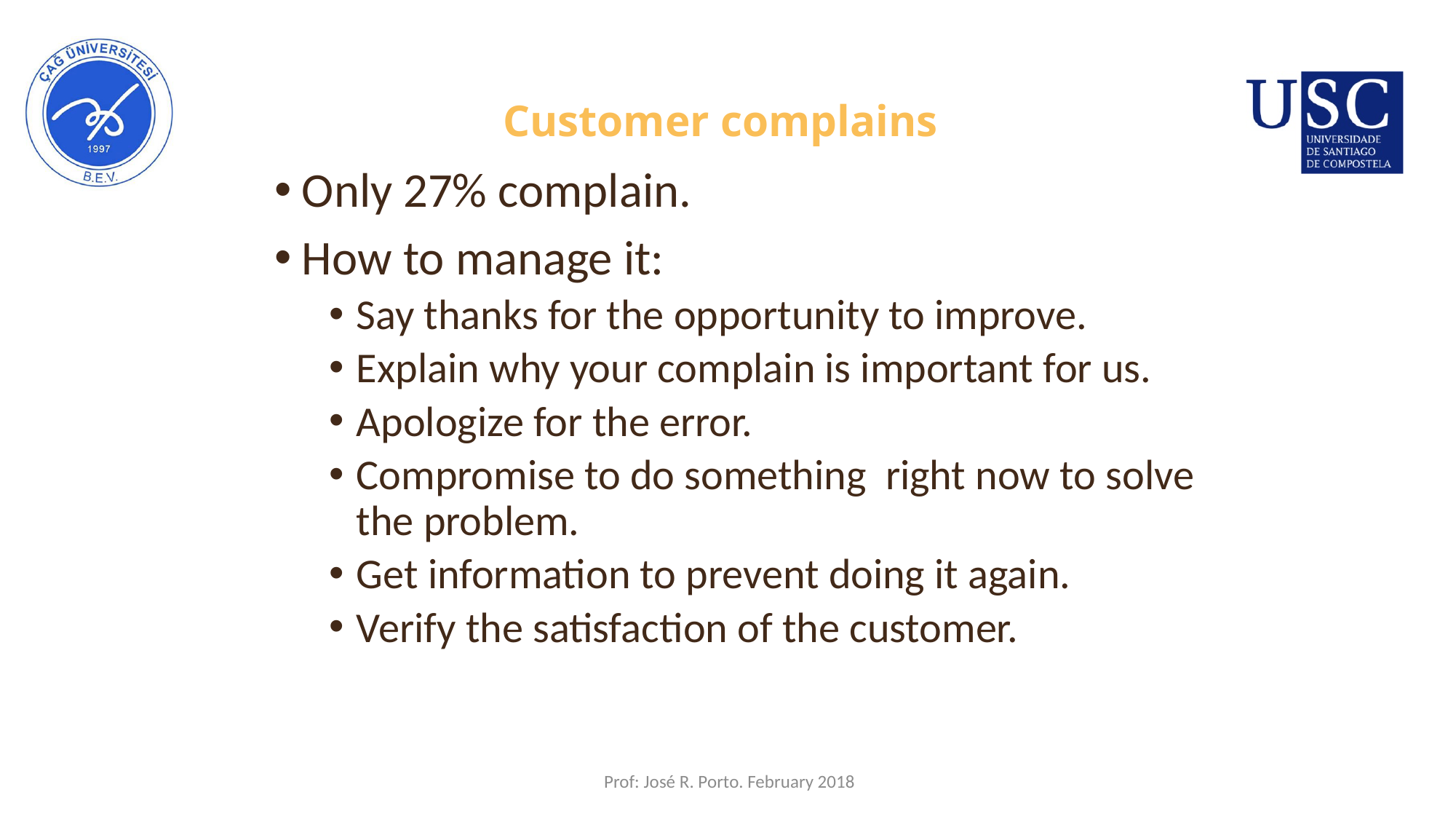

# Customer complains
Only 27% complain.
How to manage it:
Say thanks for the opportunity to improve.
Explain why your complain is important for us.
Apologize for the error.
Compromise to do something  right now to solve the problem.
Get information to prevent doing it again.
Verify the satisfaction of the customer.
Prof: José R. Porto. February 2018